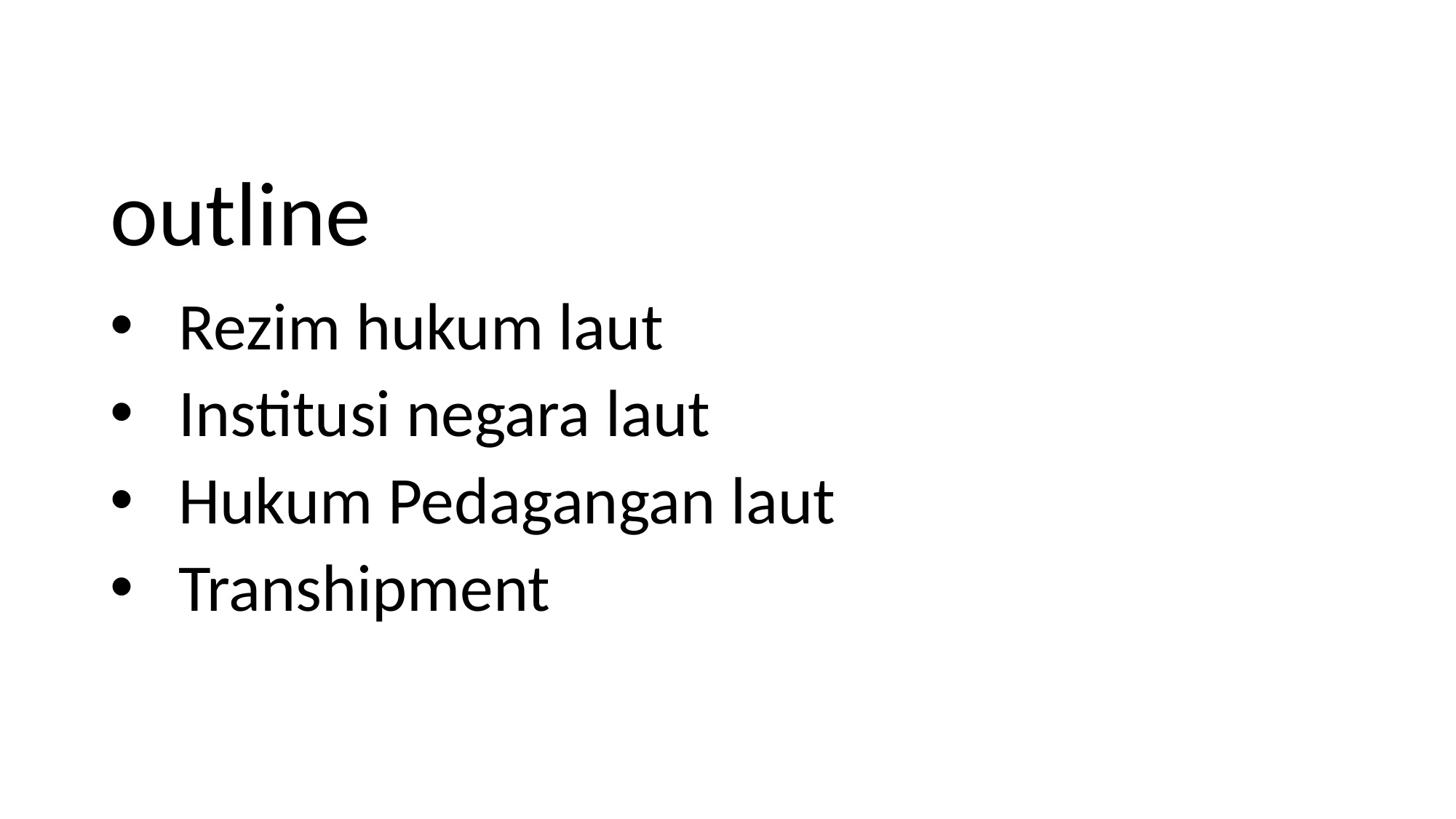

# outline
Rezim hukum laut
Institusi negara laut
Hukum Pedagangan laut
Transhipment